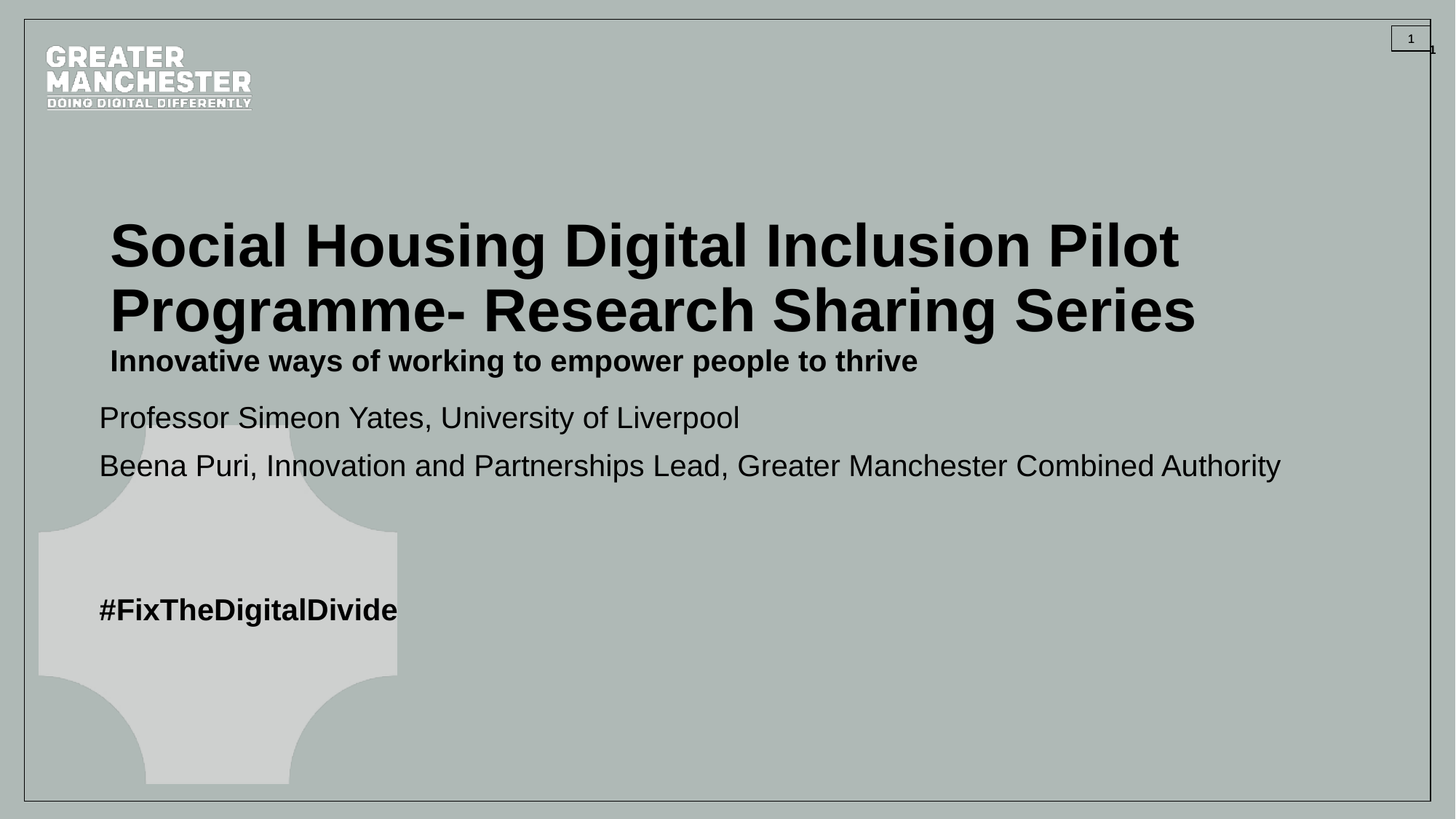

1
# Social Housing Digital Inclusion Pilot Programme- Research Sharing Series Innovative ways of working to empower people to thrive
Professor Simeon Yates, University of Liverpool
Beena Puri, Innovation and Partnerships Lead, Greater Manchester Combined Authority

#FixTheDigitalDivide